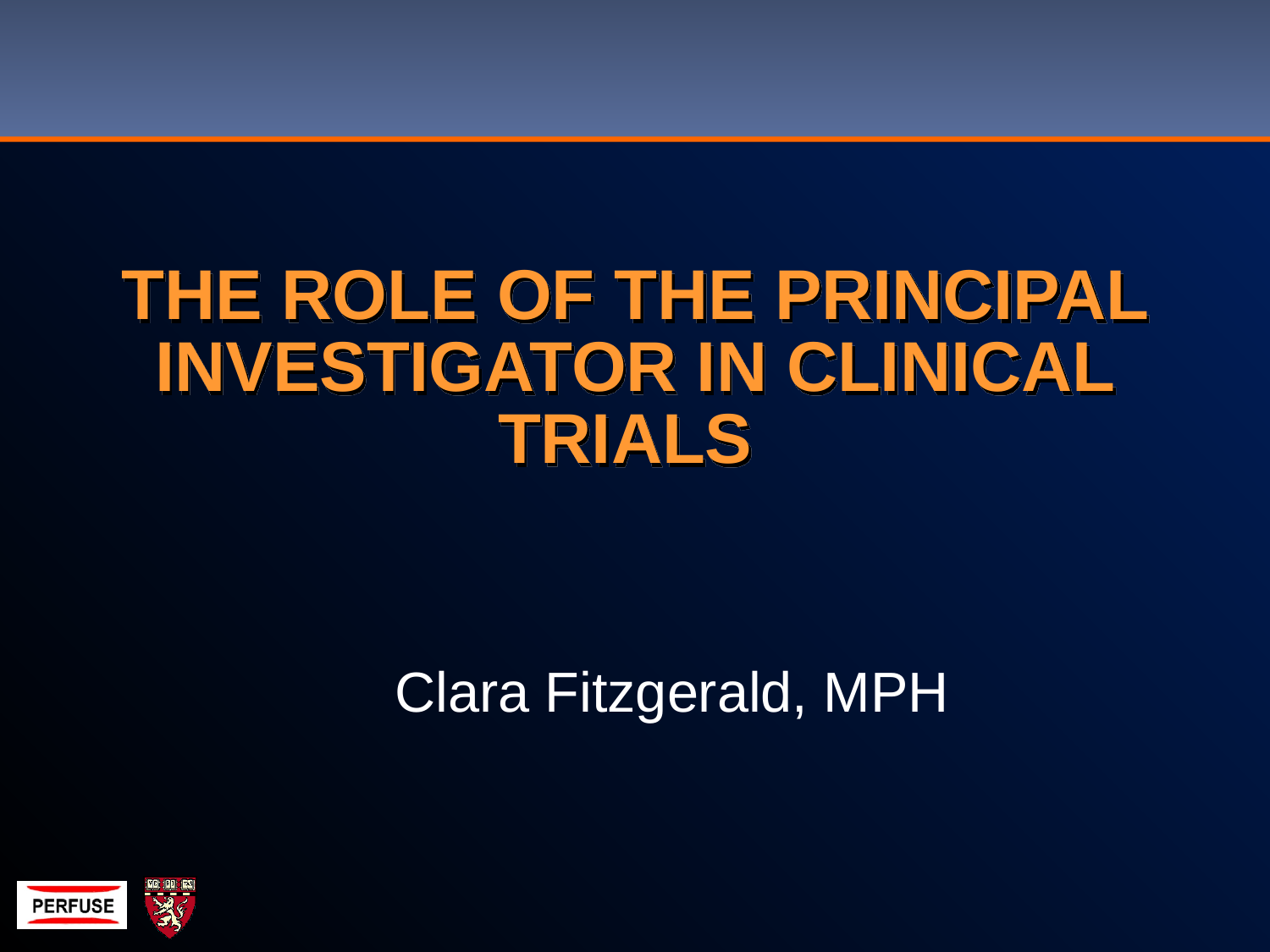

# The role of the principal investigator in Clinical Trials
Clara Fitzgerald, MPH